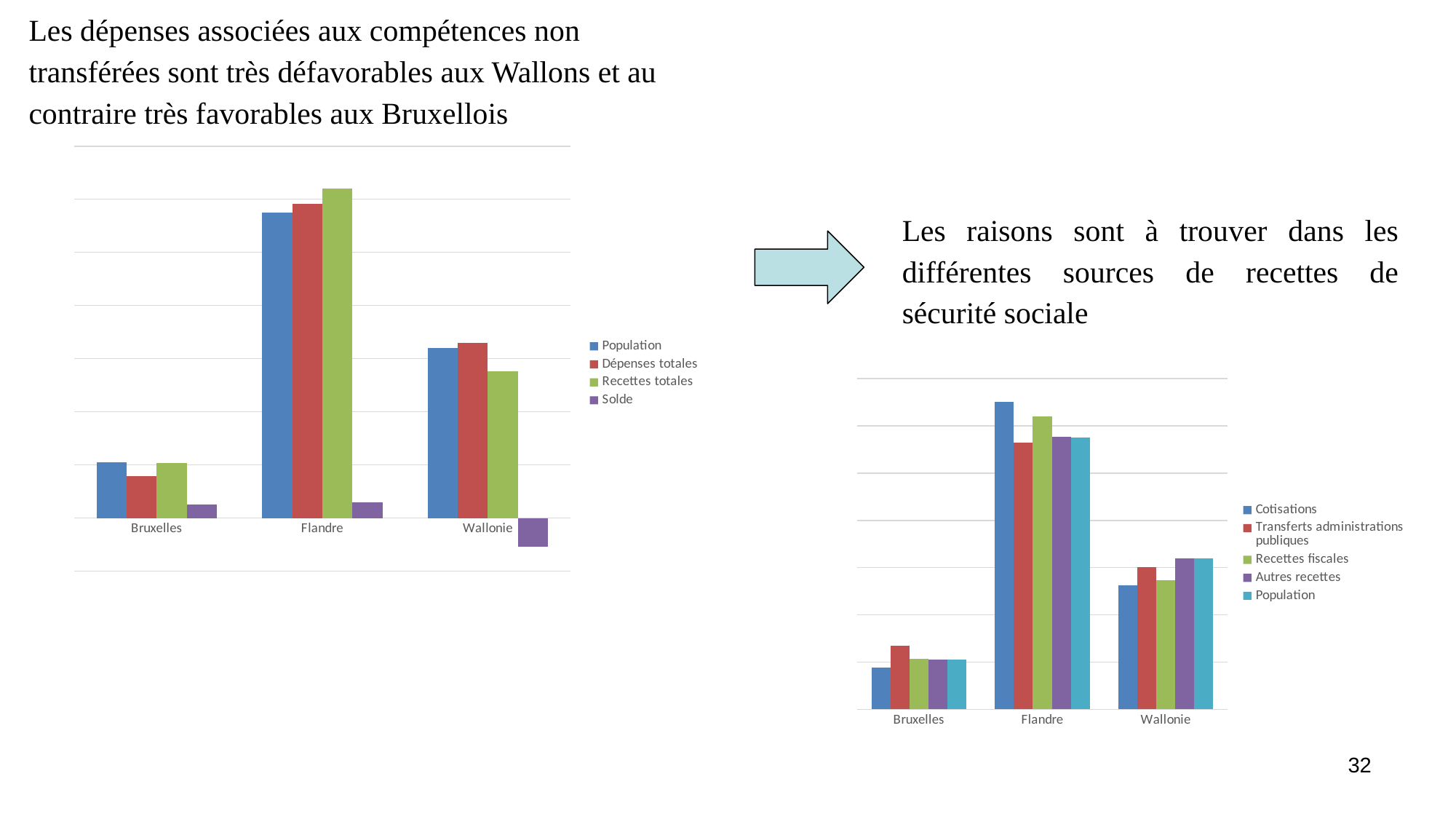

Les dépenses associées aux compétences non transférées sont très défavorables aux Wallons et au contraire très favorables aux Bruxellois

### Chart

| Category | Population | Dépenses totales | Recettes totales | Solde |
|---|---|---|---|---|
| Bruxelles | 0.105 | 0.079 | 0.104 | 0.024999999999999994 |
| Flandre | 0.575 | 0.591 | 0.62 | 0.029000000000000026 |
| Wallonie | 0.32 | 0.33 | 0.276 | -0.05399999999999999 |
Les raisons sont à trouver dans les différentes sources de recettes de sécurité sociale

### Chart

| Category | Cotisations | Transferts administrations publiques | Recettes fiscales | Autres recettes | Population |
|---|---|---|---|---|---|
| Bruxelles | 0.088 | 0.135 | 0.107 | 0.106 | 0.105 |
| Flandre | 0.65 | 0.564 | 0.62 | 0.576 | 0.575 |
| Wallonie | 0.263 | 0.301 | 0.273 | 0.319 | 0.32 |
32